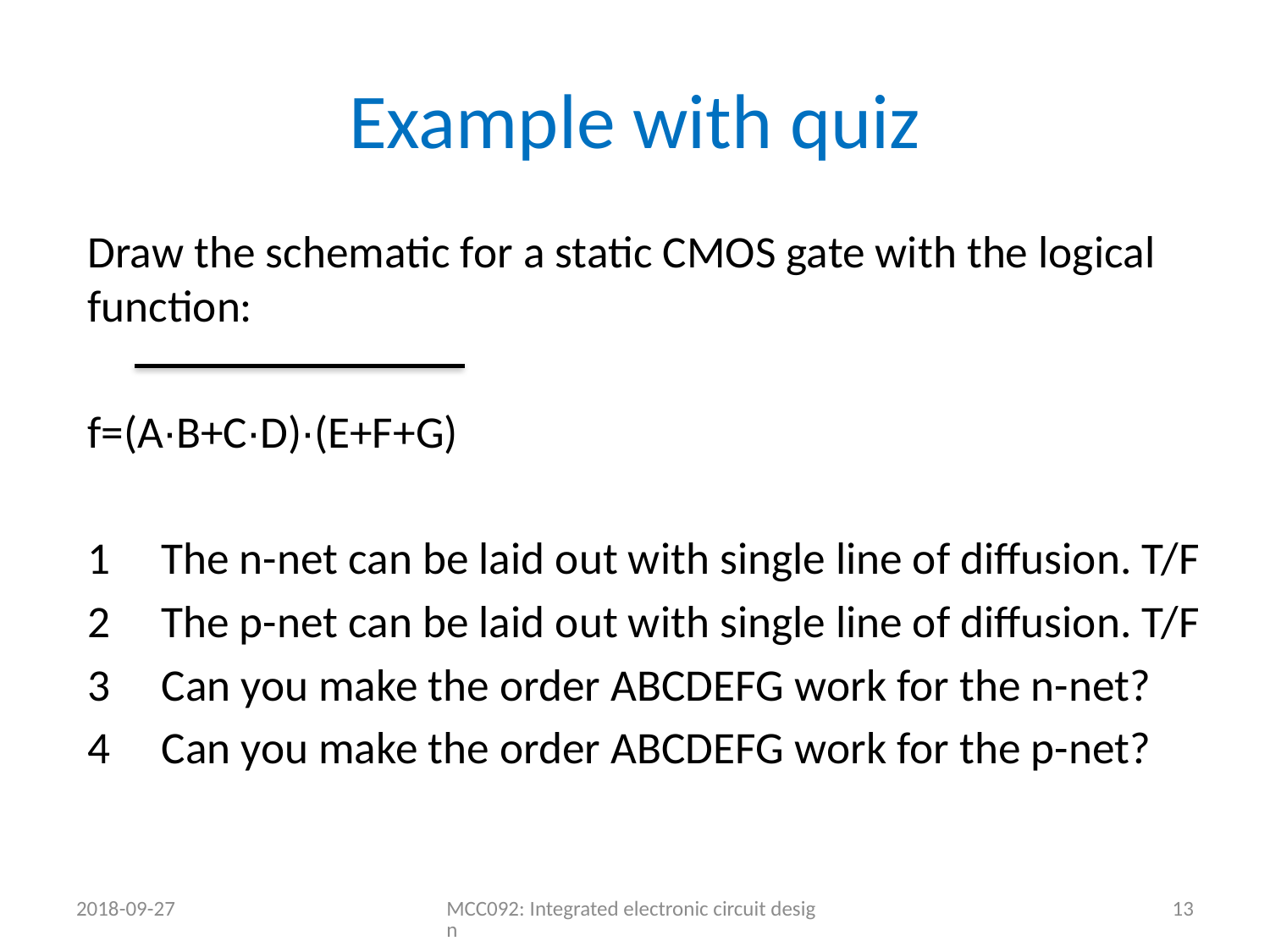

# Example with quiz
Draw the schematic for a static CMOS gate with the logical function:

f=(A∙B+C∙D)∙(E+F+G)

The n-net can be laid out with single line of diffusion. T/F
The p-net can be laid out with single line of diffusion. T/F
Can you make the order ABCDEFG work for the n-net?
Can you make the order ABCDEFG work for the p-net?

2018-09-27
MCC092: Integrated electronic circuit design
13